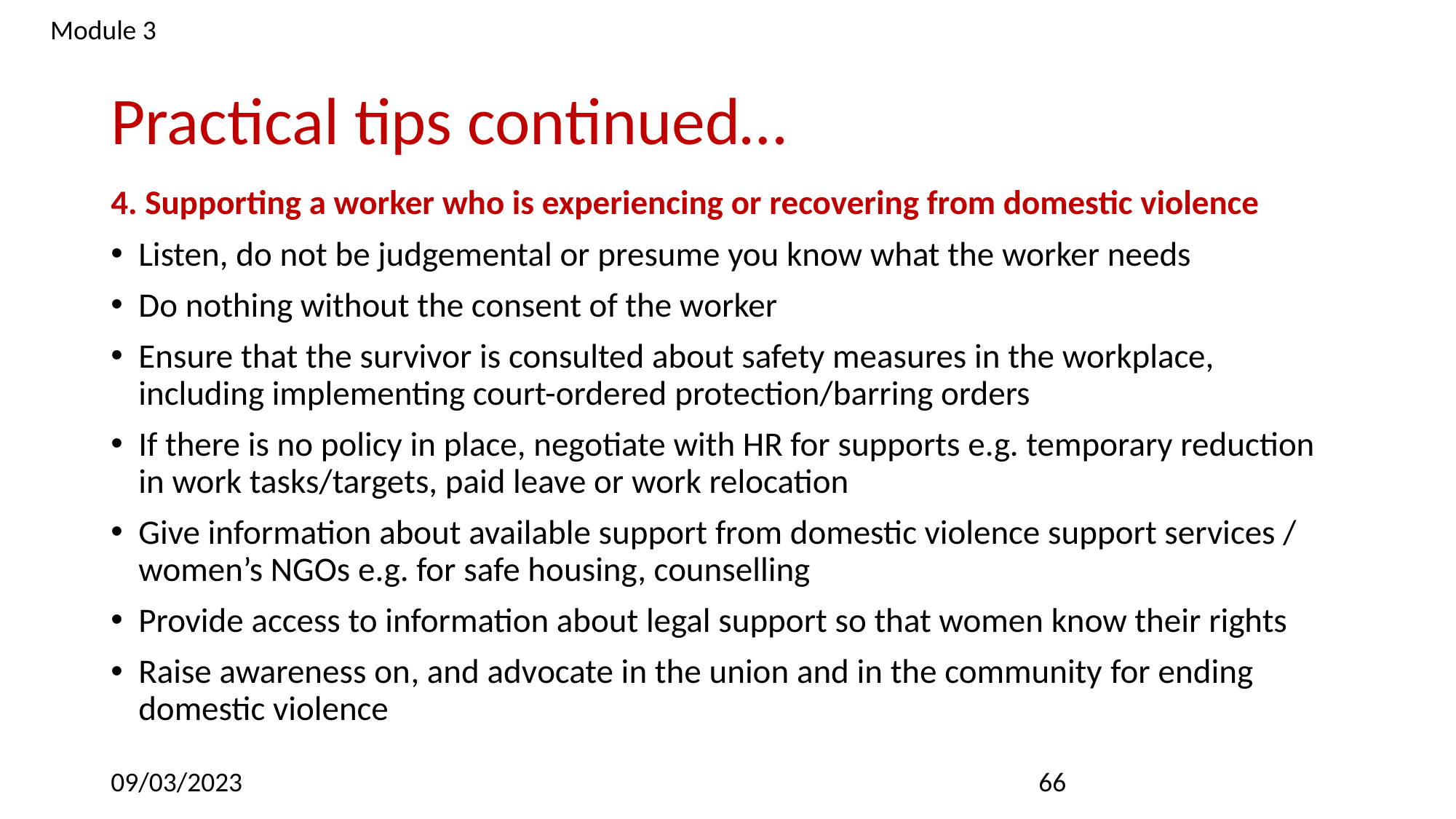

Module 3
# Practical tips continued…
4. Supporting a worker who is experiencing or recovering from domestic violence
Listen, do not be judgemental or presume you know what the worker needs
Do nothing without the consent of the worker
Ensure that the survivor is consulted about safety measures in the workplace, including implementing court-ordered protection/barring orders
If there is no policy in place, negotiate with HR for supports e.g. temporary reduction in work tasks/targets, paid leave or work relocation
Give information about available support from domestic violence support services / women’s NGOs e.g. for safe housing, counselling
Provide access to information about legal support so that women know their rights
Raise awareness on, and advocate in the union and in the community for ending domestic violence

09/03/2023
66